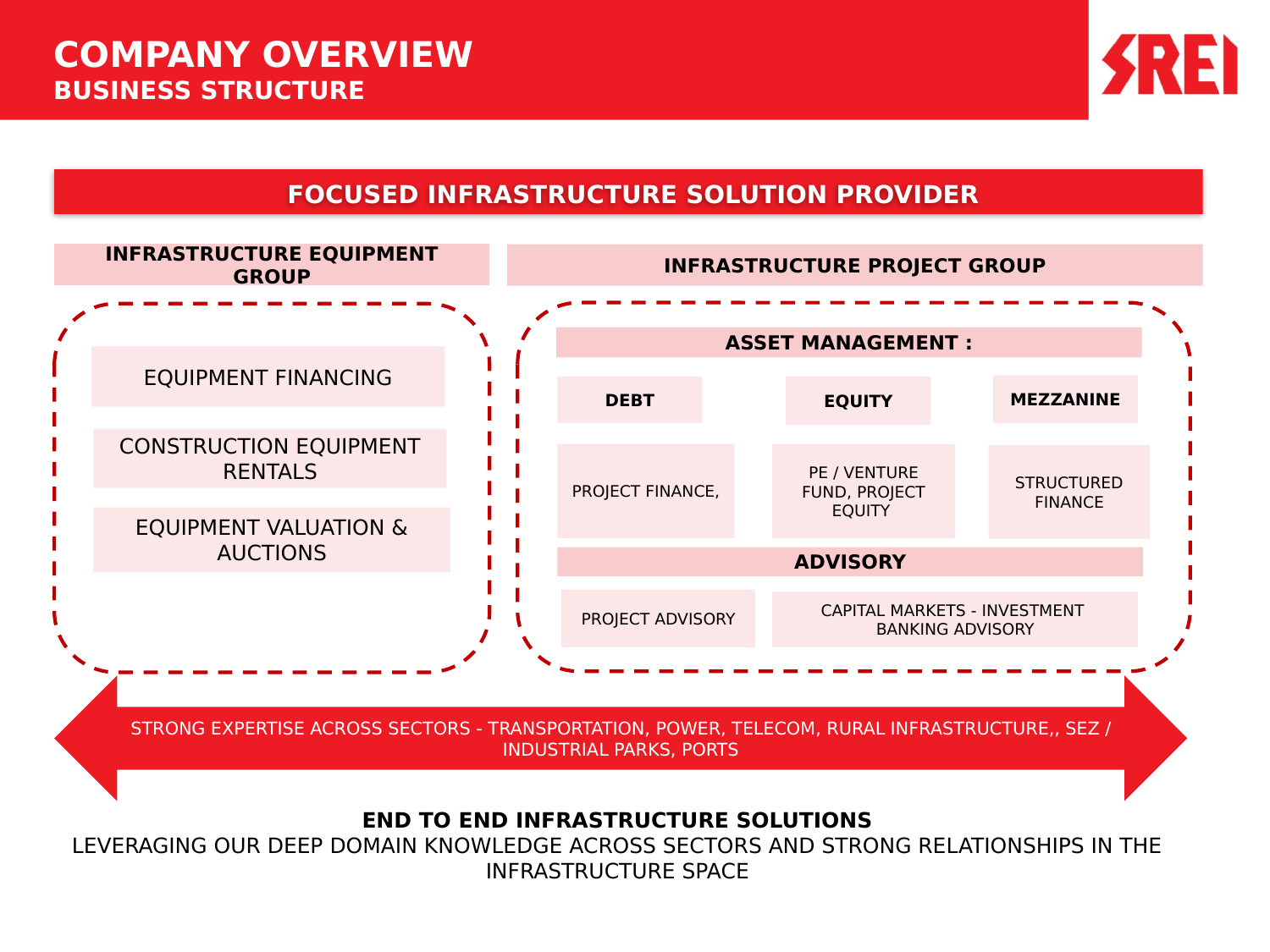

COMPANY OVERVIEW
BUSINESS STRUCTURE

INFRASTRUCTURE EQUIPMENT GROUP
INFRASTRUCTURE PROJECT GROUP

ASSET MANAGEMENT :
EQUIPMENT FINANCING
MEZZANINE
DEBT
EQUITY
CONSTRUCTION EQUIPMENT RENTALS
PROJECT FINANCE,
PE / VENTURE FUND, PROJECT EQUITY
STRUCTURED FINANCE
EQUIPMENT VALUATION & AUCTIONS
ADVISORY
PROJECT ADVISORY
CAPITAL MARKETS - INVESTMENT
BANKING ADVISORY
FOCUSED INFRASTRUCTURE SOLUTION PROVIDER
STRONG EXPERTISE ACROSS SECTORS - TRANSPORTATION, POWER, TELECOM, RURAL INFRASTRUCTURE,, SEZ / INDUSTRIAL PARKS, PORTS
END TO END INFRASTRUCTURE SOLUTIONS
LEVERAGING OUR DEEP DOMAIN KNOWLEDGE ACROSS SECTORS AND STRONG RELATIONSHIPS IN THE INFRASTRUCTURE SPACE